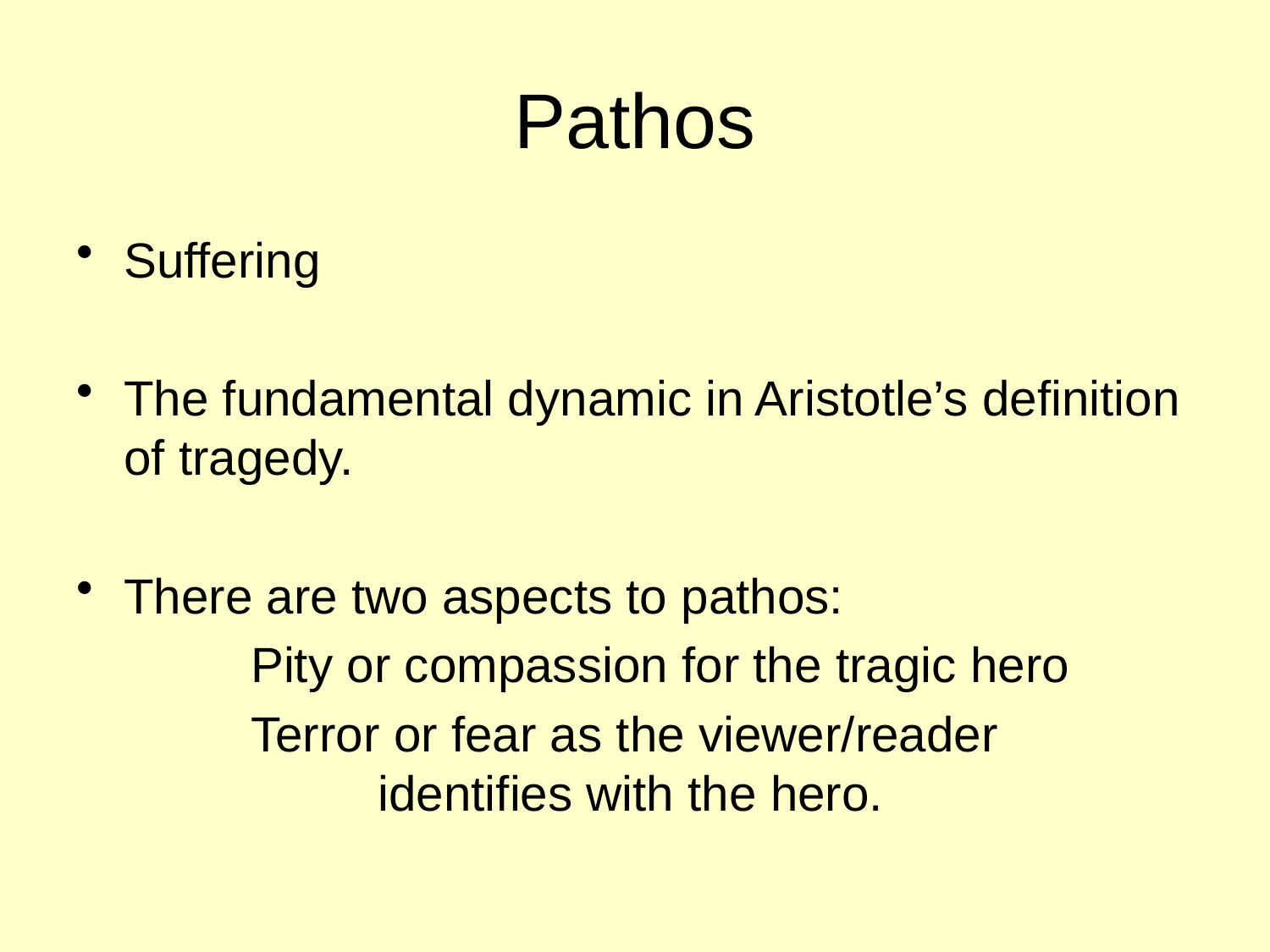

# Pathos
Suffering

The fundamental dynamic in Aristotle’s definition of tragedy.

There are two aspects to pathos:
		Pity or compassion for the tragic hero
		Terror or fear as the viewer/reader 			identifies with the hero.